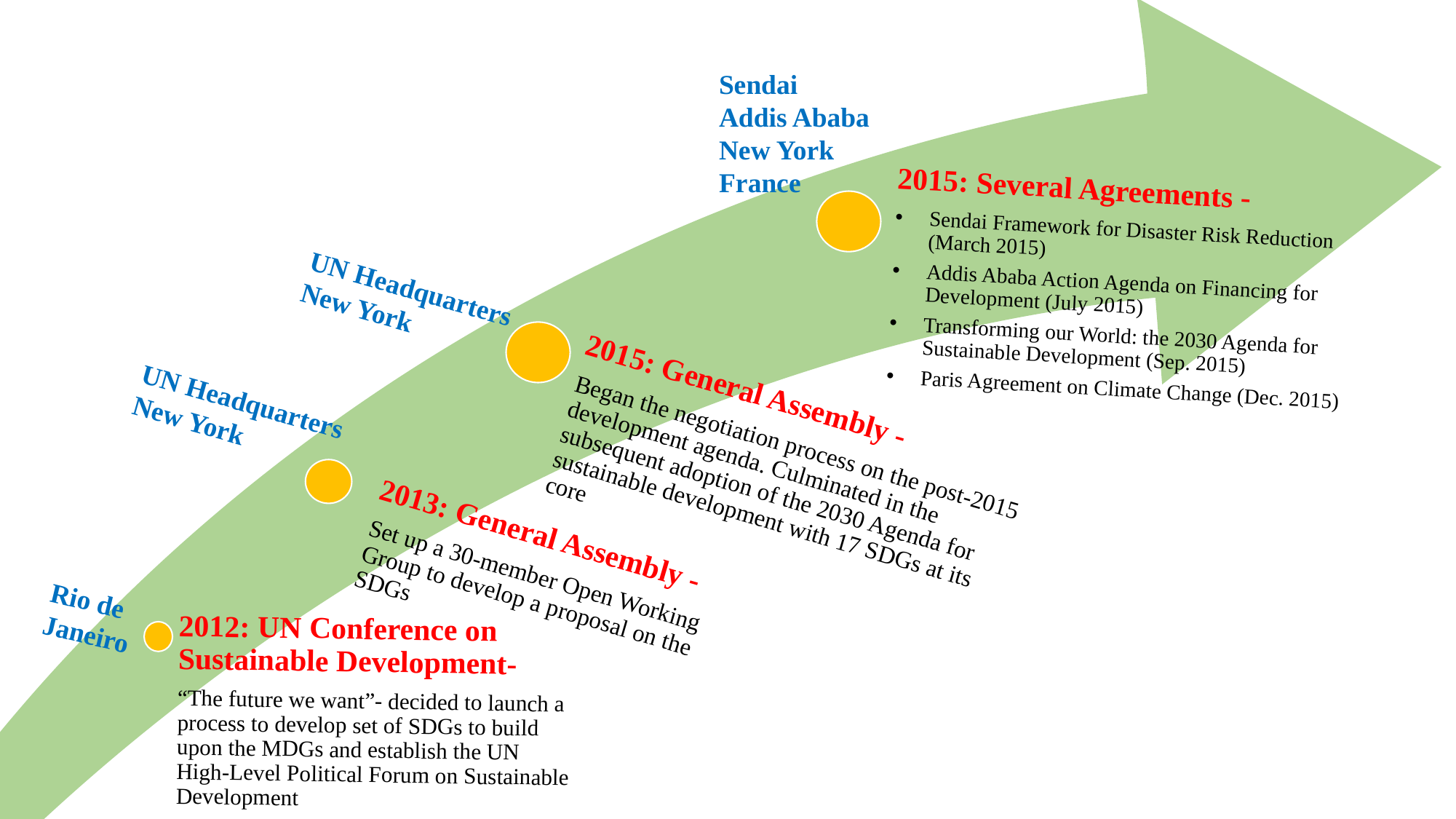

Sendai
Addis Ababa
New York
France
2015: Several Agreements -
Sendai Framework for Disaster Risk Reduction (March 2015)
Addis Ababa Action Agenda on Financing for Development (July 2015)
Transforming our World: the 2030 Agenda for Sustainable Development (Sep. 2015)
Paris Agreement on Climate Change (Dec. 2015)

UN Headquarters
New York

UN Headquarters
New York
2015: General Assembly -
Began the negotiation process on the post-2015 development agenda. Culminated in the subsequent adoption of the 2030 Agenda for sustainable development with 17 SDGs at its core

2013: General Assembly -
Set up a 30-member Open Working Group to develop a proposal on the SDGs

Rio de Janeiro
2012: UN Conference on Sustainable Development-
“The future we want”- decided to launch a process to develop set of SDGs to build upon the MDGs and establish the UN High-Level Political Forum on Sustainable Development